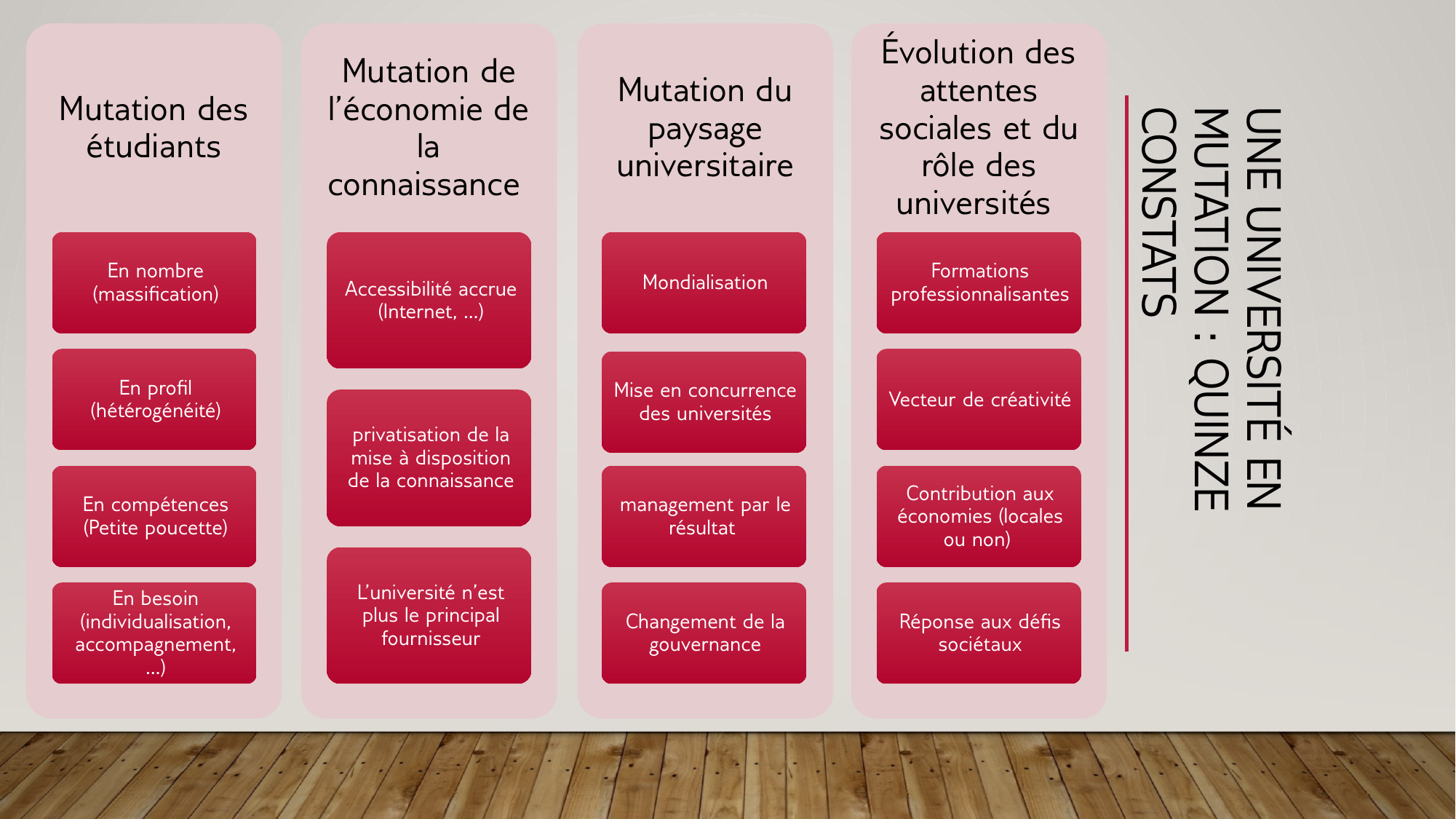

Mutation des étudiants
En nombre (massification)
En profil (hétérogénéité)
En compétences (Petite poucette)
En besoin (individualisation, accompagnement, …)
Mutation de l’économie de la connaissance
Accessibilité accrue (Internet, …)
privatisation de la mise à disposition de la connaissance
L’université n’est plus le principal fournisseur
Mutation du paysage universitaire
Mondialisation
Mise en concurrence des universités
management par le résultat
Changement de la gouvernance
Évolution des attentes sociales et du rôle des universités
Formations professionnalisantes
Vecteur de créativité
Contribution aux économies (locales ou non)
Réponse aux défis sociétaux

# Une université en mutation : Quinze constats